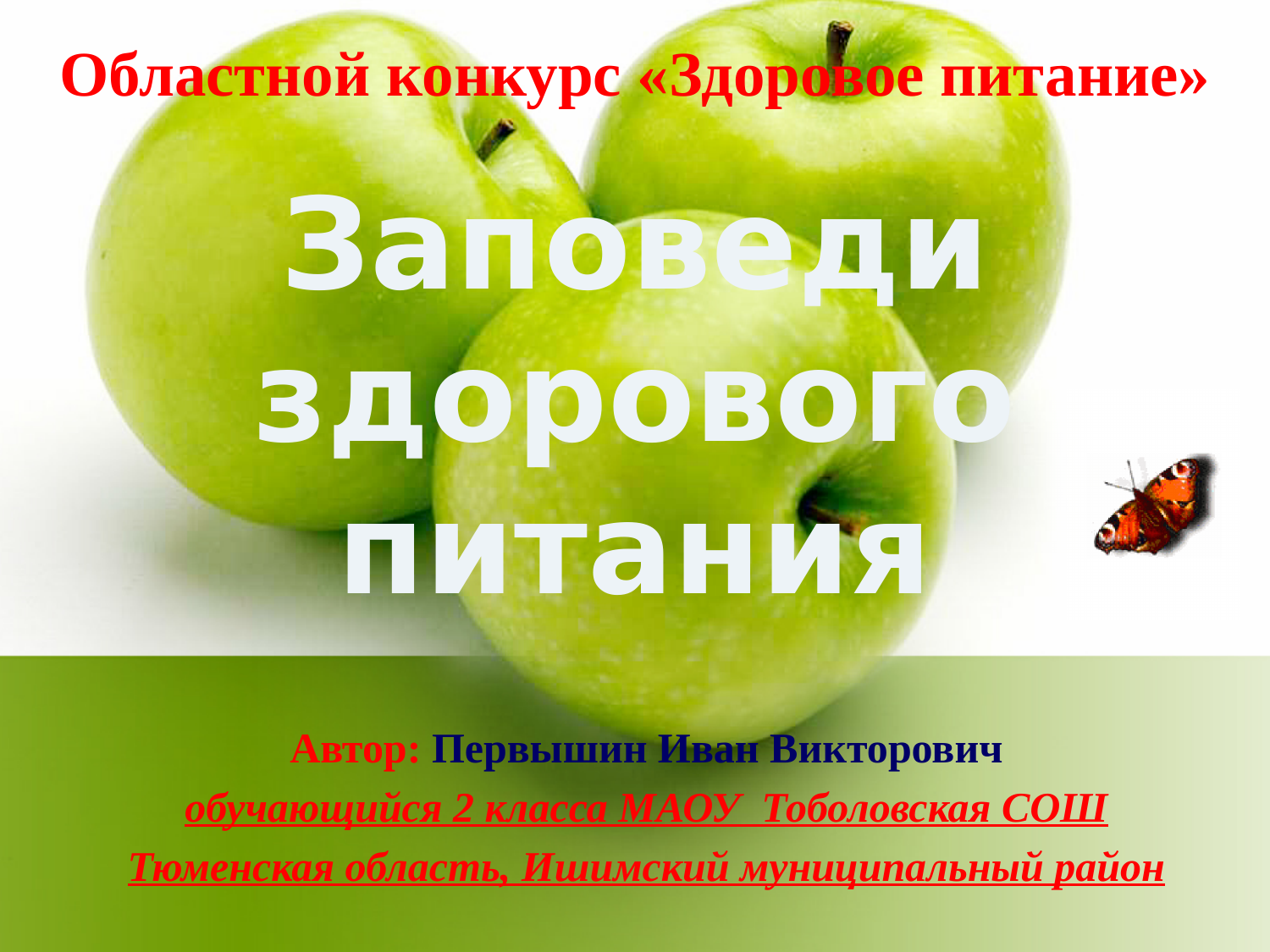

Областной конкурс «Здоровое питание»
Заповеди здорового питания
Автор: Первышин Иван Викторович
обучающийся 2 класса МАОУ  Тоболовская СОШ
Тюменская область, Ишимский муниципальный район